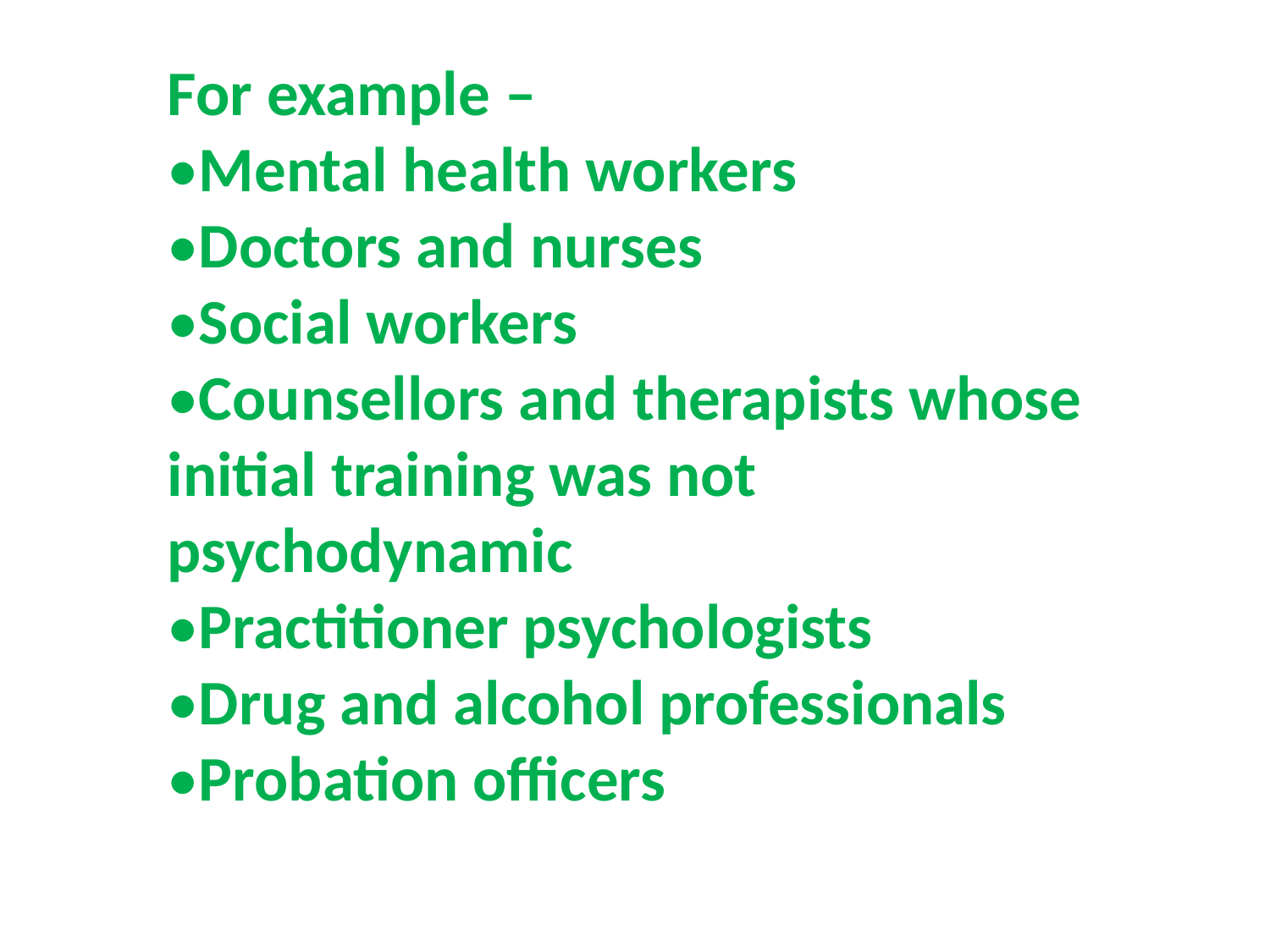

For example –
•Mental health workers
•Doctors and nurses
•Social workers
•Counsellors and therapists whose initial training was not psychodynamic
•Practitioner psychologists
•Drug and alcohol professionals
•Probation officers